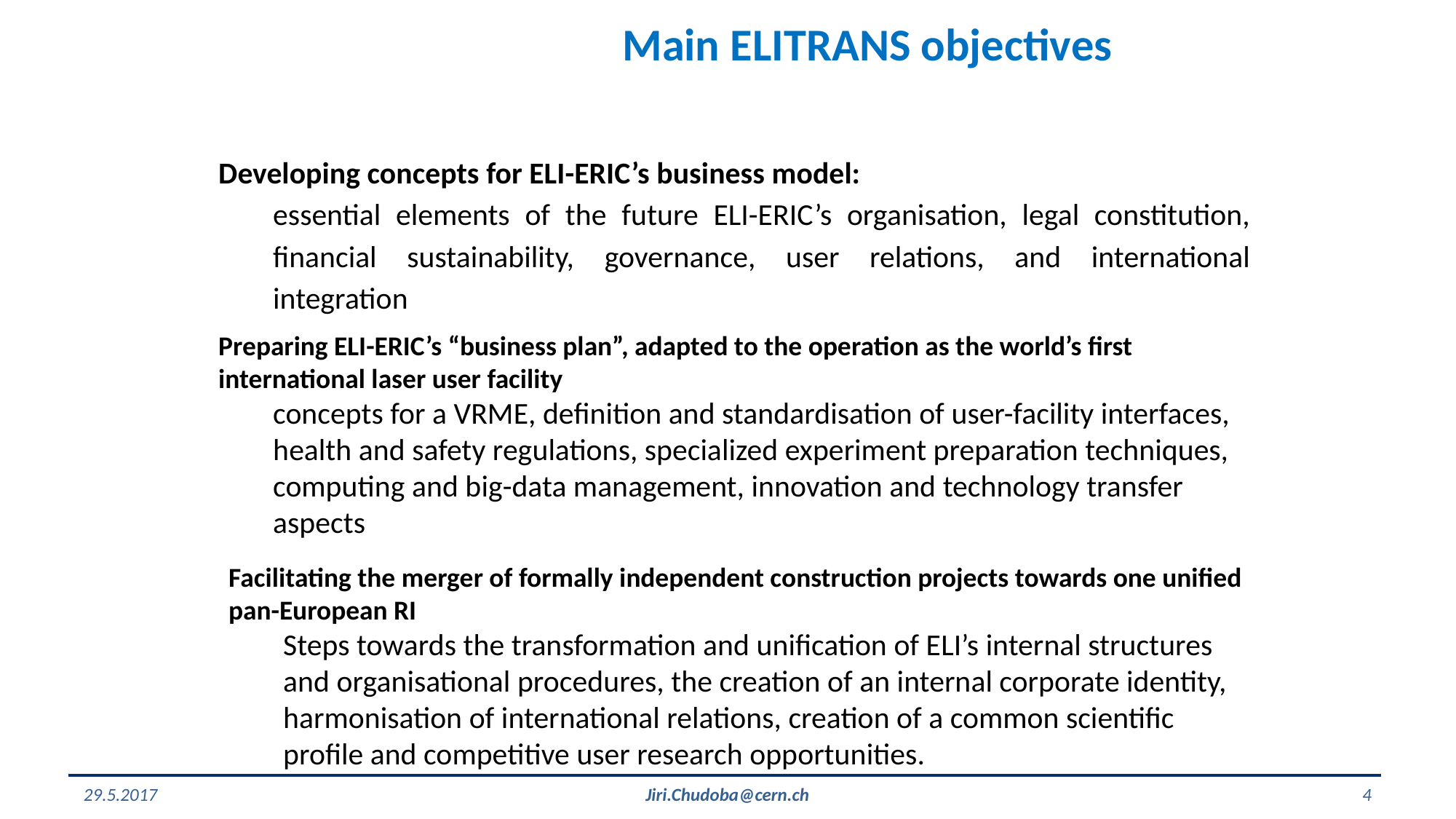

Main ELITRANS objectives
Developing concepts for ELI-ERIC’s business model:
essential elements of the future ELI-ERIC’s organisation, legal constitution, financial sustainability, governance, user relations, and international integration

Preparing ELI-ERIC’s “business plan”, adapted to the operation as the world’s first international laser user facility
concepts for a VRME, definition and standardisation of user-facility interfaces, health and safety regulations, specialized experiment preparation techniques, computing and big-data management, innovation and technology transfer aspects

Facilitating the merger of formally independent construction projects towards one unified pan-European RI
Steps towards the transformation and unification of ELI’s internal structures and organisational procedures, the creation of an internal corporate identity, harmonisation of international relations, creation of a common scientific profile and competitive user research opportunities.
29.5.2017
Jiri.Chudoba@cern.ch
4